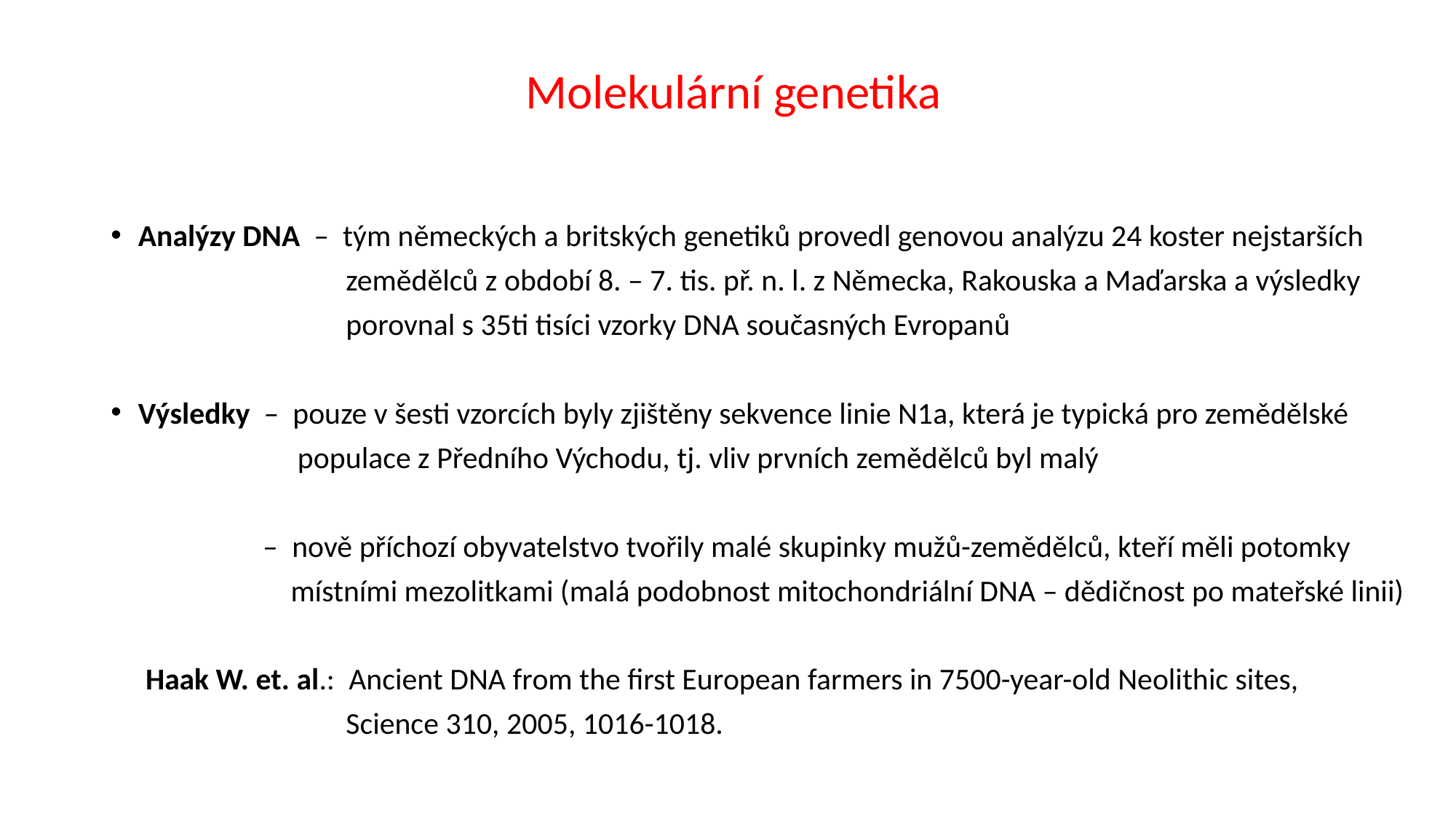

# Molekulární genetika
Analýzy DNA  –  tým německých a britských genetiků provedl genovou analýzu 24 koster nejstarších
                                  zemědělců z období 8. – 7. tis. př. n. l. z Německa, Rakouska a Maďarska a výsledky
                                  porovnal s 35ti tisíci vzorky DNA současných Evropanů

Výsledky  –  pouze v šesti vzorcích byly zjištěny sekvence linie N1a, která je typická pro zemědělské
                           populace z Předního Východu, tj. vliv prvních zemědělců byl malý

                      –  nově příchozí obyvatelstvo tvořily malé skupinky mužů-zemědělců, kteří měli potomky
                          místními mezolitkami (malá podobnost mitochondriální DNA – dědičnost po mateřské linii)

     Haak W. et. al.:  Ancient DNA from the first European farmers in 7500-year-old Neolithic sites,
                                  Science 310, 2005, 1016-1018.